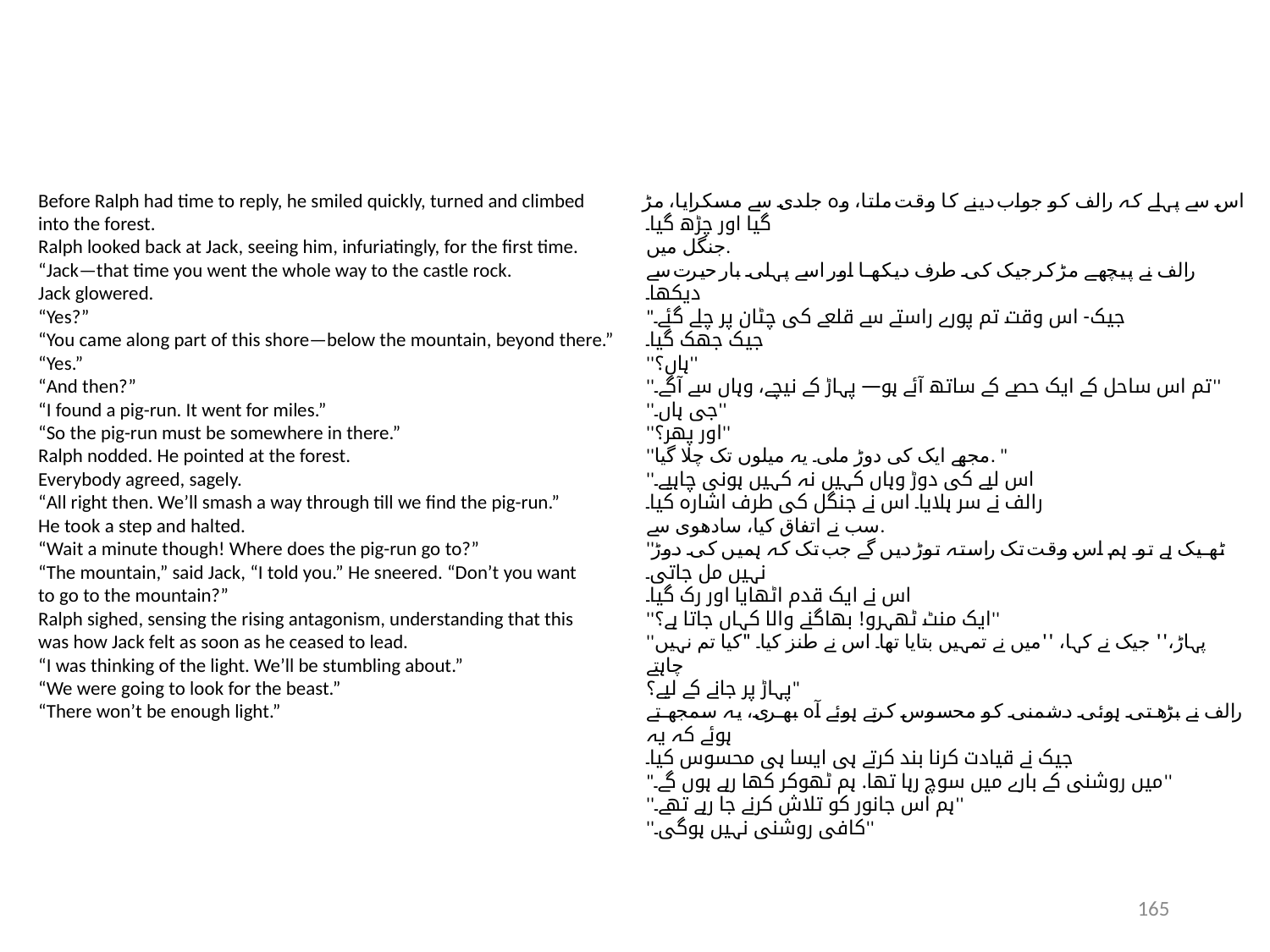

Before Ralph had time to reply, he smiled quickly, turned and climbed
into the forest.
Ralph looked back at Jack, seeing him, infuriatingly, for the first time.
“Jack—that time you went the whole way to the castle rock.
Jack glowered.
“Yes?”
“You came along part of this shore—below the mountain, beyond there.”
“Yes.”
“And then?”
“I found a pig-run. It went for miles.”
“So the pig-run must be somewhere in there.”
Ralph nodded. He pointed at the forest.
Everybody agreed, sagely.
“All right then. We’ll smash a way through till we find the pig-run.”
He took a step and halted.
“Wait a minute though! Where does the pig-run go to?”
“The mountain,” said Jack, “I told you.” He sneered. “Don’t you want
to go to the mountain?”
Ralph sighed, sensing the rising antagonism, understanding that this
was how Jack felt as soon as he ceased to lead.
“I was thinking of the light. We’ll be stumbling about.”
“We were going to look for the beast.”
“There won’t be enough light.”
اس سے پہلے کہ رالف کو جواب دینے کا وقت ملتا، وہ جلدی سے مسکرایا، مڑ گیا اور چڑھ گیا۔
جنگل میں.
رالف نے پیچھے مڑ کر جیک کی طرف دیکھا اور اسے پہلی بار حیرت سے دیکھا۔
"جیک- اس وقت تم پورے راستے سے قلعے کی چٹان پر چلے گئے۔
جیک جھک گیا۔
''ہاں؟''
''تم اس ساحل کے ایک حصے کے ساتھ آئے ہو— پہاڑ کے نیچے، وہاں سے آگے۔''
''جی ہاں۔''
''اور پھر؟''
''مجھے ایک کی دوڑ ملی۔ یہ میلوں تک چلا گیا. "
''اس لیے کی دوڑ وہاں کہیں نہ کہیں ہونی چاہیے۔
رالف نے سر ہلایا۔ اس نے جنگل کی طرف اشارہ کیا۔
سب نے اتفاق کیا، سادھوی سے.
''ٹھیک ہے تو۔ ہم اس وقت تک راستہ توڑ دیں گے جب تک کہ ہمیں کی دوڑ نہیں مل جاتی۔
اس نے ایک قدم اٹھایا اور رک گیا۔
''ایک منٹ ٹھہرو! بھاگنے والا کہاں جاتا ہے؟''
''پہاڑ،'' جیک نے کہا، ''میں نے تمہیں بتایا تھا۔ اس نے طنز کیا۔ "کیا تم نہیں چاہتے
پہاڑ پر جانے کے لیے؟"
رالف نے بڑھتی ہوئی دشمنی کو محسوس کرتے ہوئے آہ بھری، یہ سمجھتے ہوئے کہ یہ
جیک نے قیادت کرنا بند کرتے ہی ایسا ہی محسوس کیا۔
"میں روشنی کے بارے میں سوچ رہا تھا. ہم ٹھوکر کھا رہے ہوں گے۔''
''ہم اس جانور کو تلاش کرنے جا رہے تھے۔''
''کافی روشنی نہیں ہوگی۔''

165